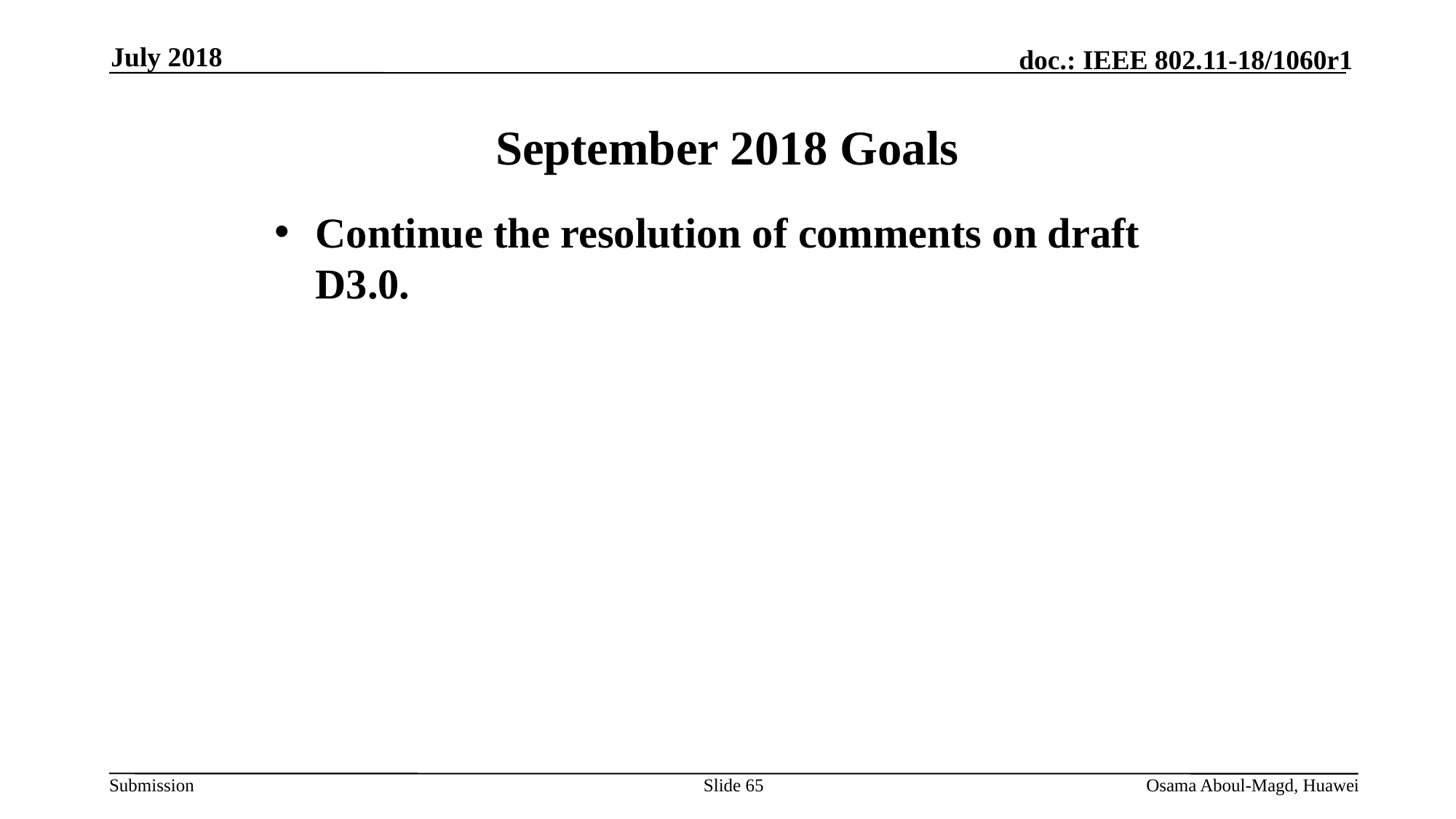

July 2018
# September 2018 Goals
Continue the resolution of comments on draft D3.0.
Slide 65
Osama Aboul-Magd, Huawei